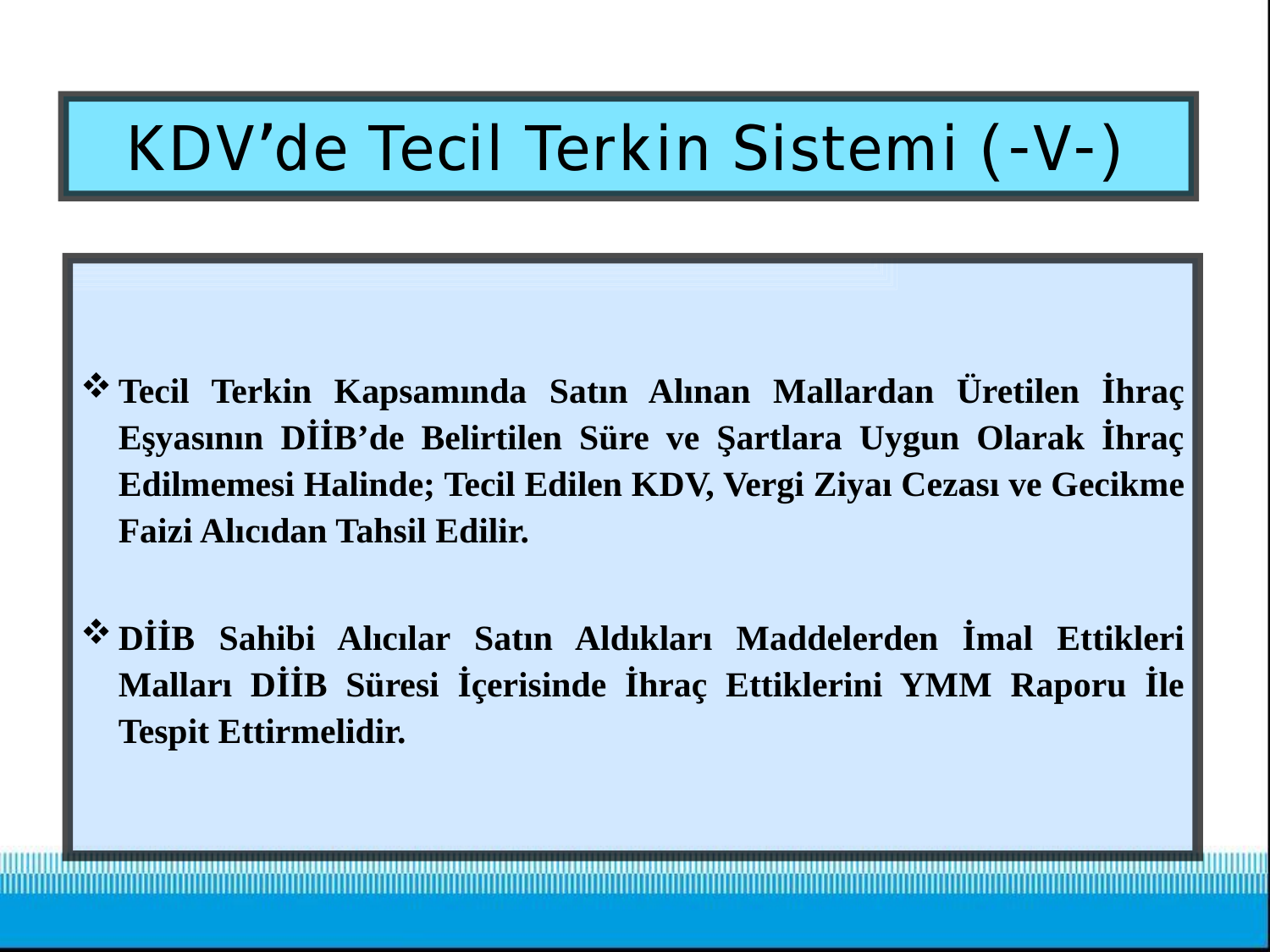

# KDV’de Tecil Terkin Sistemi (-V-)
Tecil Terkin Kapsamında Satın Alınan Mallardan Üretilen İhraç Eşyasının DİİB’de Belirtilen Süre ve Şartlara Uygun Olarak İhraç Edilmemesi Halinde; Tecil Edilen KDV, Vergi Ziyaı Cezası ve Gecikme Faizi Alıcıdan Tahsil Edilir.

DİİB Sahibi Alıcılar Satın Aldıkları Maddelerden İmal Ettikleri Malları DİİB Süresi İçerisinde İhraç Ettiklerini YMM Raporu İle Tespit Ettirmelidir.